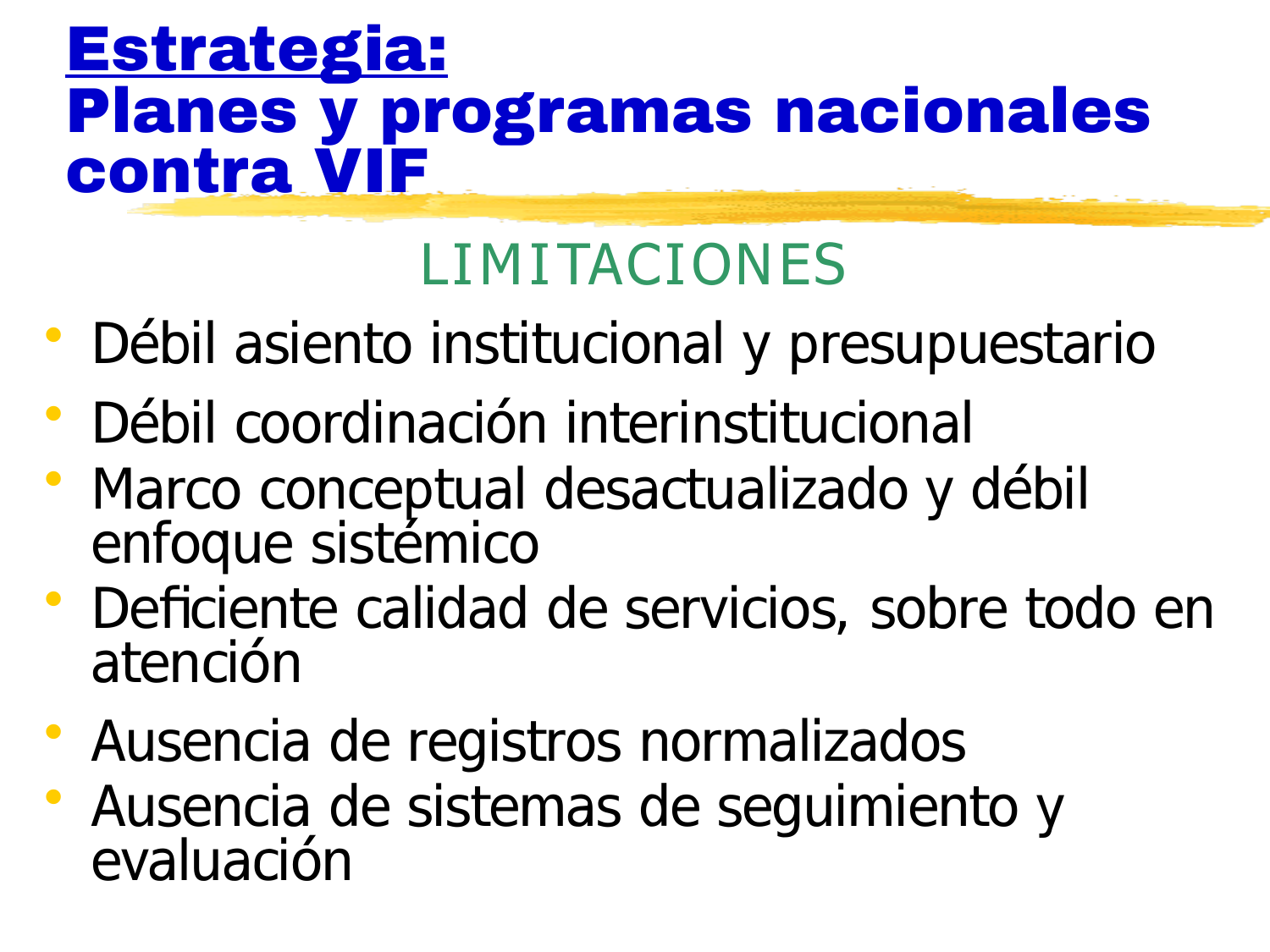

# Estrategia: Planes y programas nacionales contra VIF
LIMITACIONES
Débil asiento institucional y presupuestario
Débil coordinación interinstitucional
Marco conceptual desactualizado y débil enfoque sistémico
Deficiente calidad de servicios, sobre todo en atención
Ausencia de registros normalizados
Ausencia de sistemas de seguimiento y evaluación